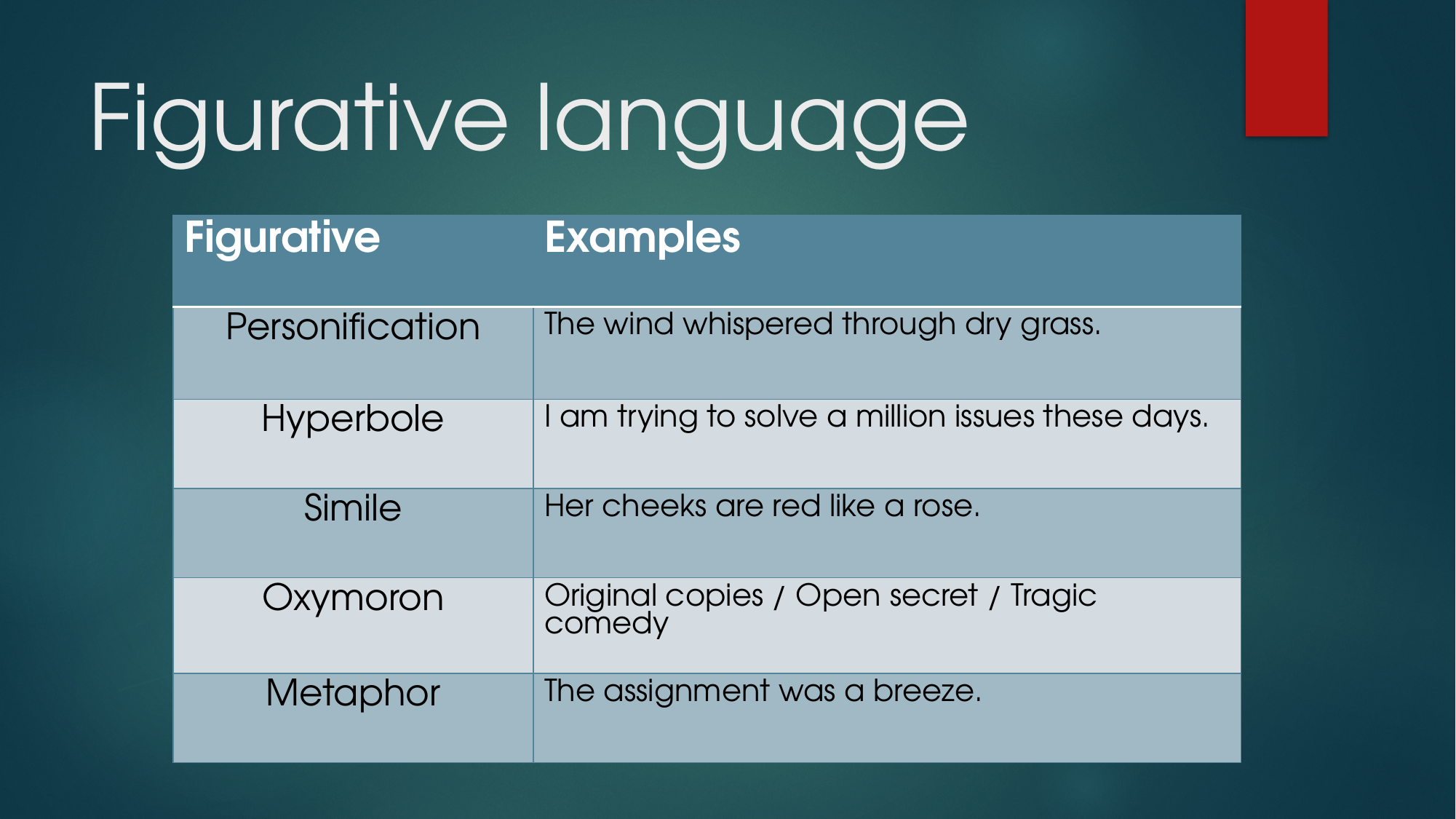

# Figurative language
| Figurative | Examples |
| --- | --- |
| Personification | The wind whispered through dry grass. |
| Hyperbole | I am trying to solve a million issues these days. |
| Simile | Her cheeks are red like a rose. |
| Oxymoron | Original copies / Open secret / Tragic comedy |
| Metaphor | The assignment was a breeze. |